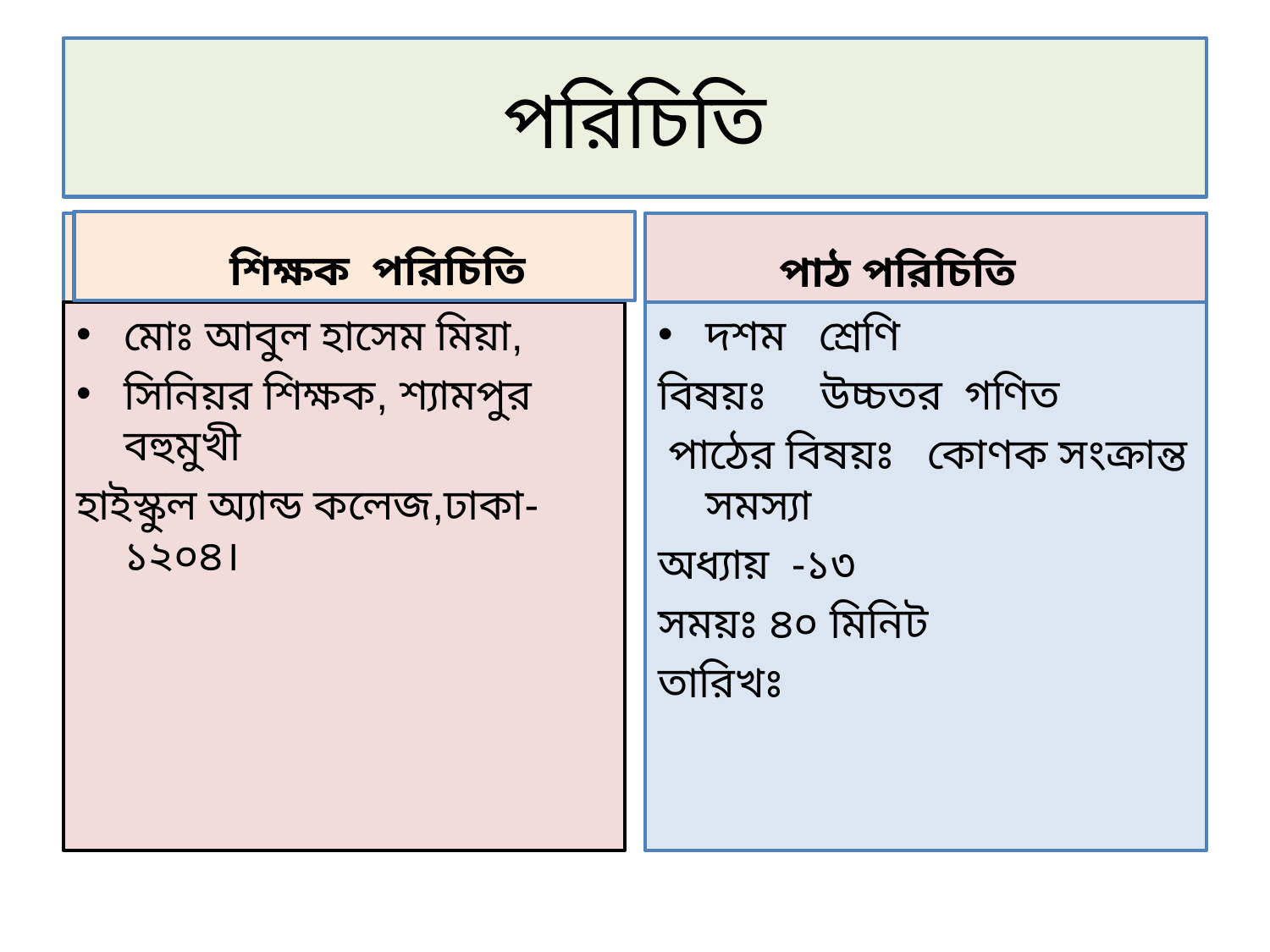

# পরিচিতি
             শিক্ষক  পরিচিতি
             শিক্ষক  পরিচিতি
           পাঠ পরিচিতি
মোঃ আবুল হাসেম মিয়া,
সিনিয়র শিক্ষক, শ্যামপুর বহুমুখী
হাইস্কুল অ্যান্ড কলেজ,ঢাকা-১২০৪।
দশম   শ্রেণি
বিষয়ঃ     উচ্চতর  গণিত
 পাঠের বিষয়ঃ   কোণক সংক্রান্ত সমস্যা
অধ্যায়  -১৩
সময়ঃ ৪০ মিনিট
তারিখঃ